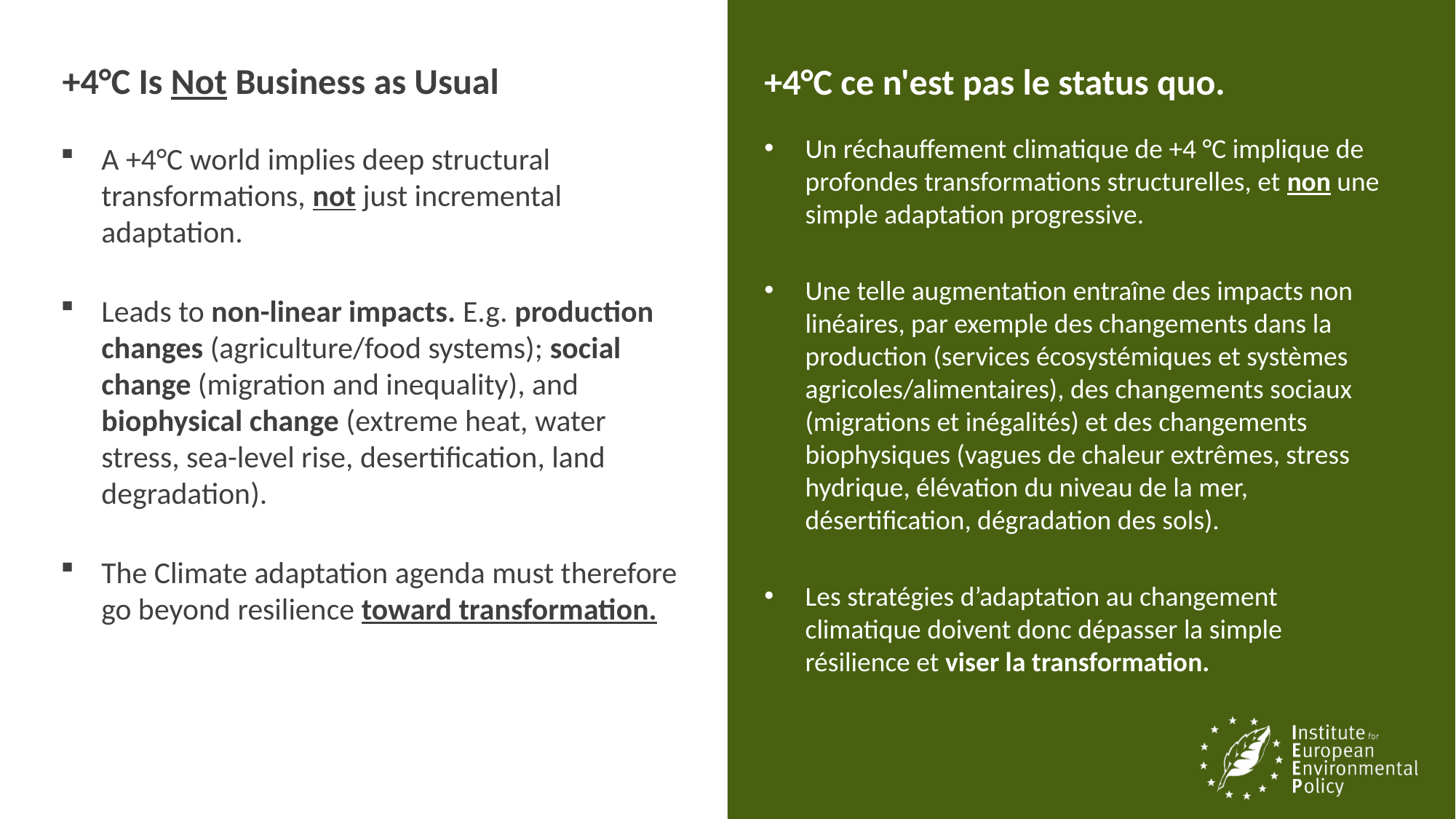

+4°C Is Not Business as Usual
+4°C ce n'est pas le status quo.
Un réchauffement climatique de +4 °C implique de profondes transformations structurelles, et non une simple adaptation progressive.

Une telle augmentation entraîne des impacts non linéaires, par exemple des changements dans la production (services écosystémiques et systèmes agricoles/alimentaires), des changements sociaux (migrations et inégalités) et des changements biophysiques (vagues de chaleur extrêmes, stress hydrique, élévation du niveau de la mer, désertification, dégradation des sols).

Les stratégies d’adaptation au changement climatique doivent donc dépasser la simple résilience et viser la transformation.
A +4°C world implies deep structural transformations, not just incremental adaptation.

Leads to non-linear impacts. E.g. production changes (agriculture/food systems); social change (migration and inequality), and biophysical change (extreme heat, water stress, sea-level rise, desertification, land degradation).

The Climate adaptation agenda must therefore go beyond resilience toward transformation.